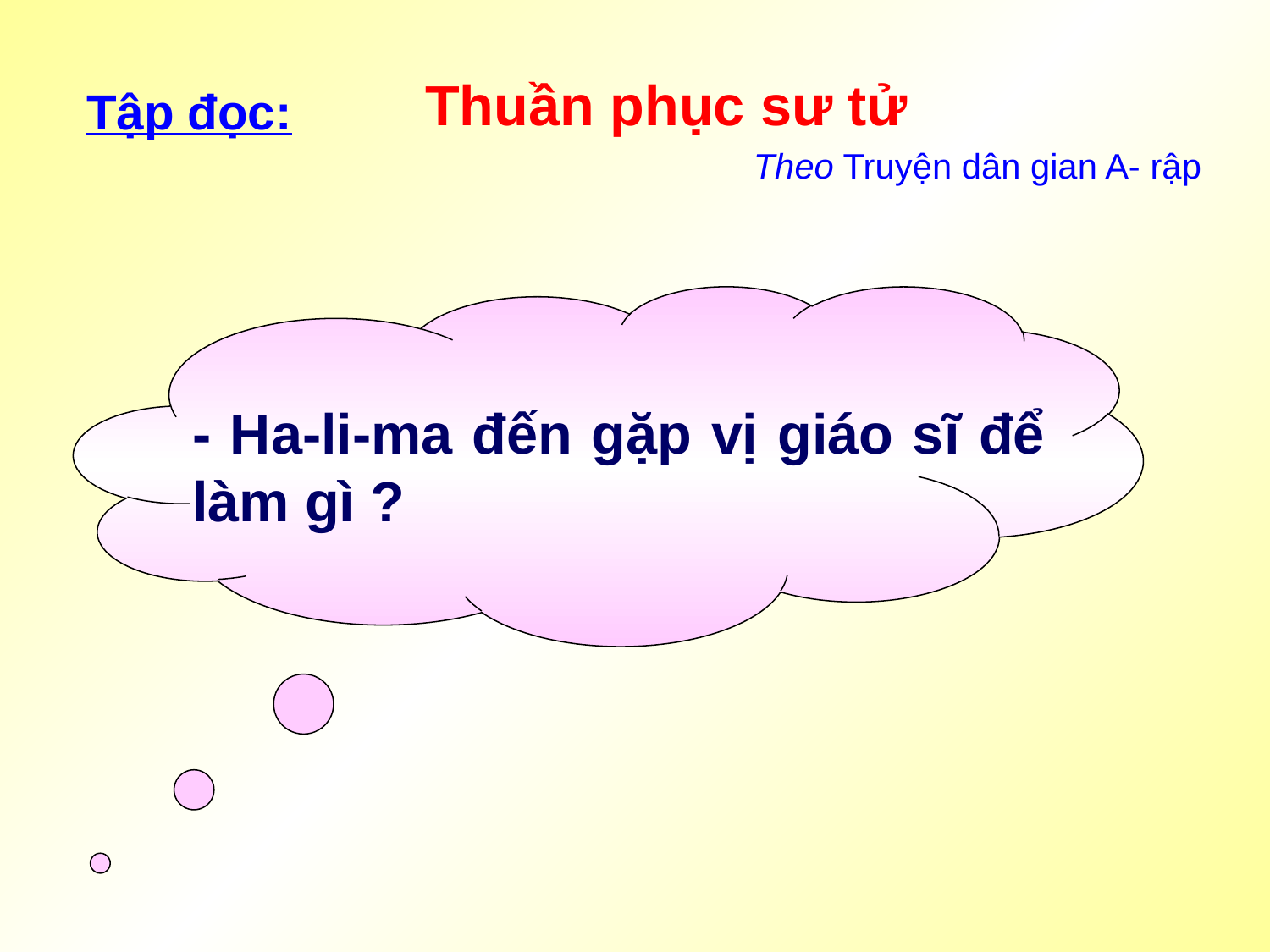

Thuần phục sư tử
Tập đọc:
Theo Truyện dân gian A- rập

- Ha-li-ma đến gặp vị giáo sĩ để làm gì ?